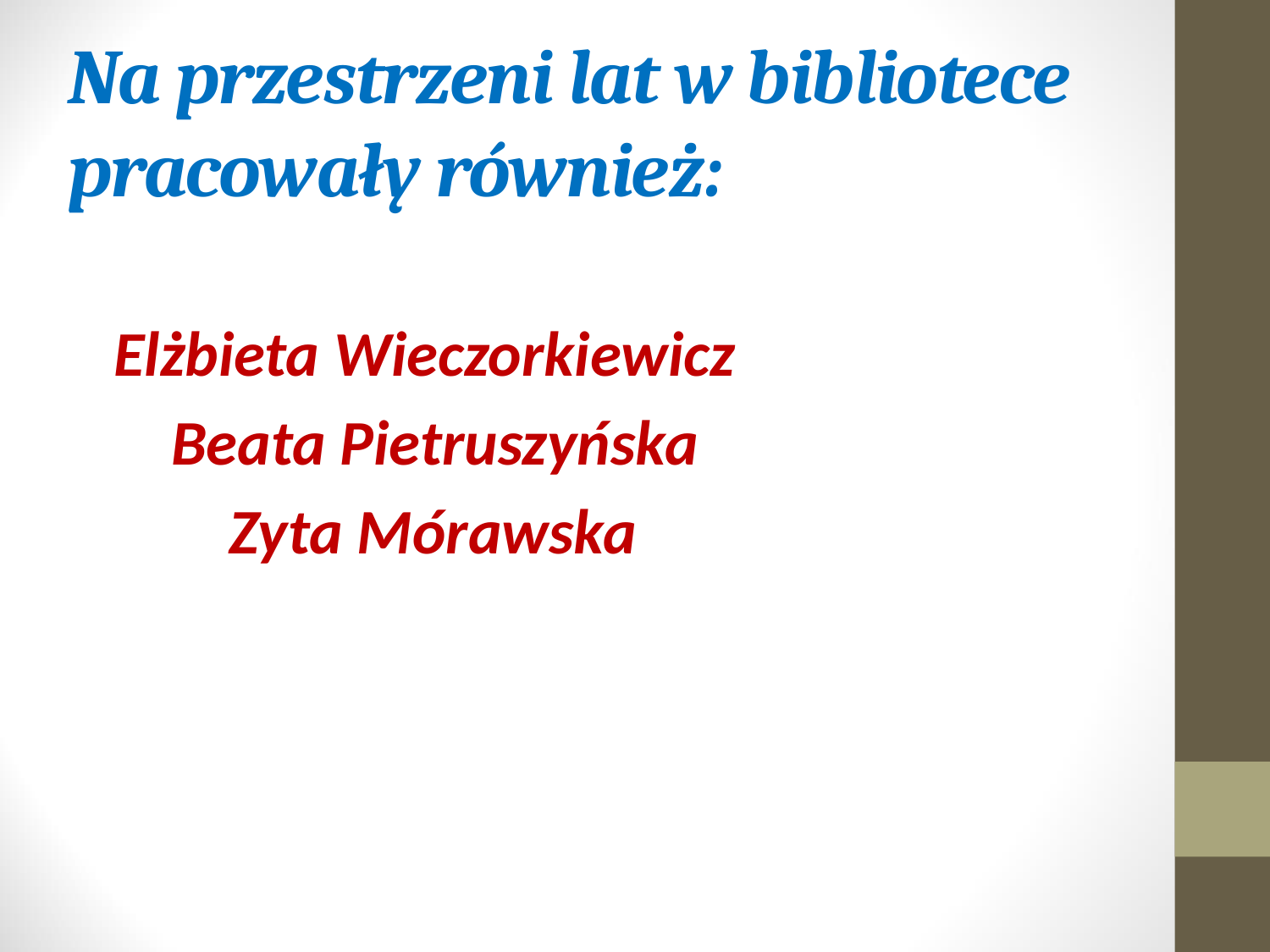

# Na przestrzeni lat w bibliotece pracowały również:
Elżbieta Wieczorkiewicz
    Beata Pietruszyńska
        Zyta Mórawska